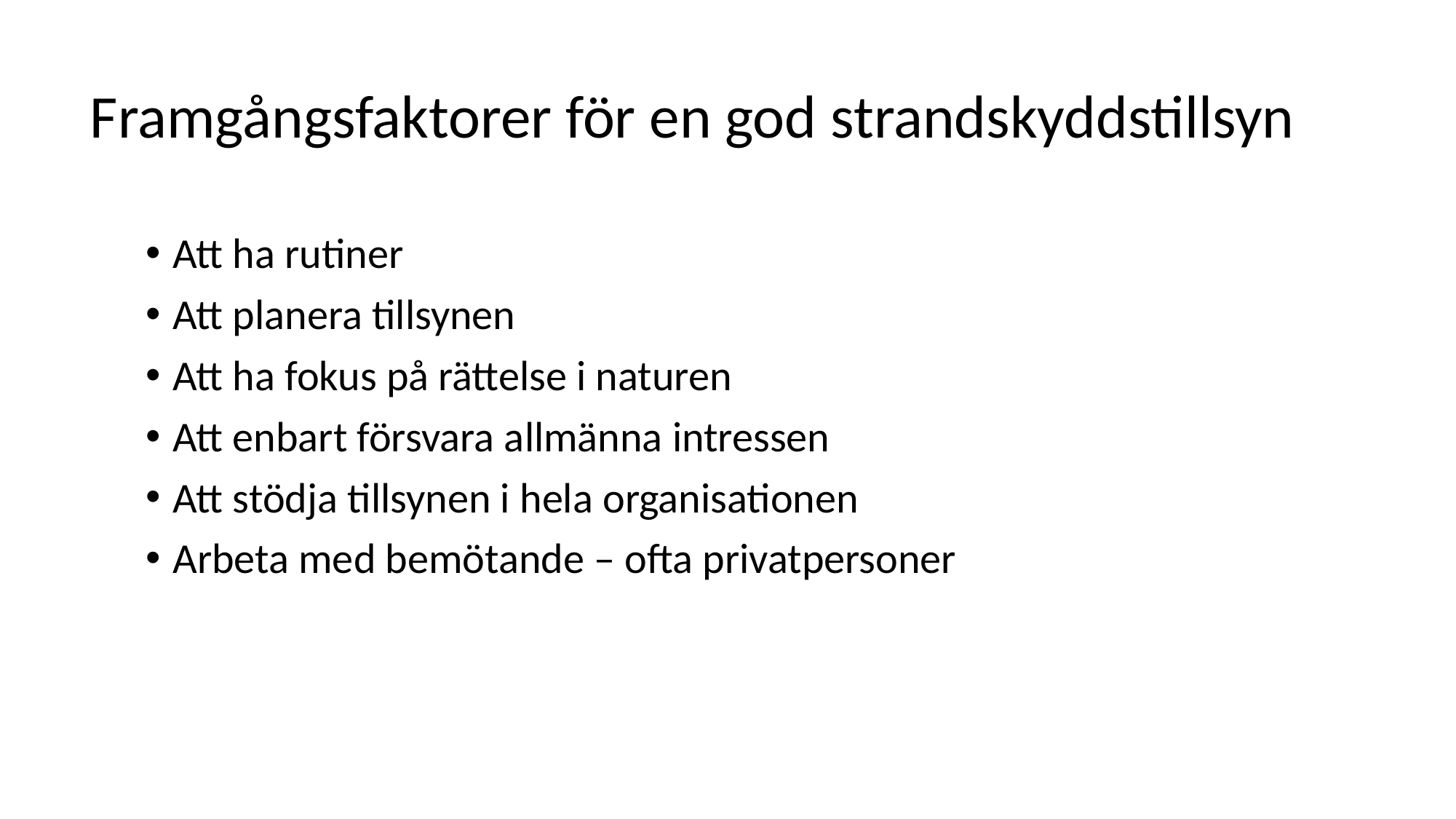

# Framgångsfaktorer för en god strandskyddstillsyn
Att ha rutiner
Att planera tillsynen
Att ha fokus på rättelse i naturen
Att enbart försvara allmänna intressen
Att stödja tillsynen i hela organisationen
Arbeta med bemötande – ofta privatpersoner